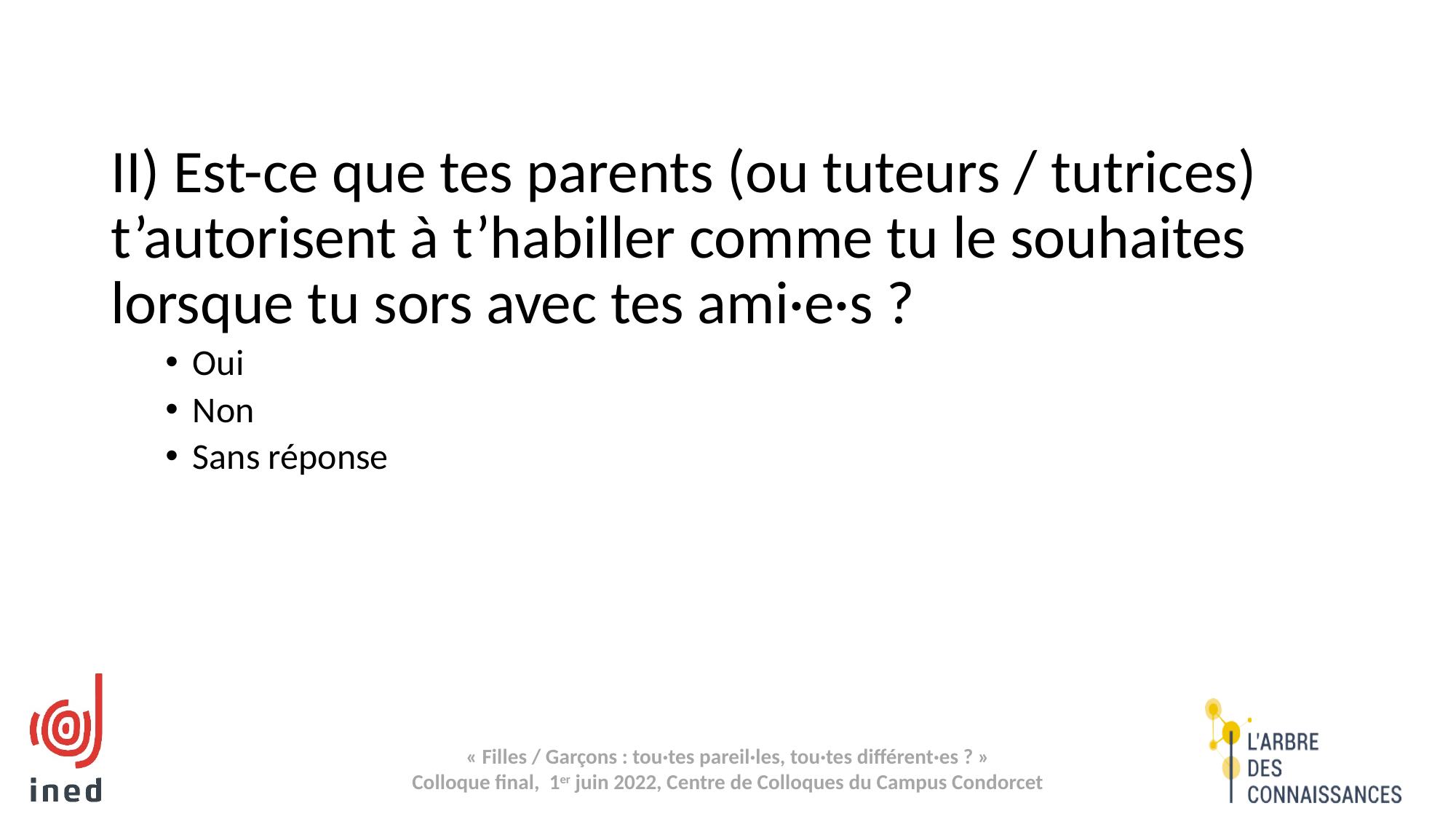

II) Est-ce que tes parents (ou tuteurs / tutrices) t’autorisent à t’habiller comme tu le souhaites lorsque tu sors avec tes ami·e·s ?
Oui
Non
Sans réponse